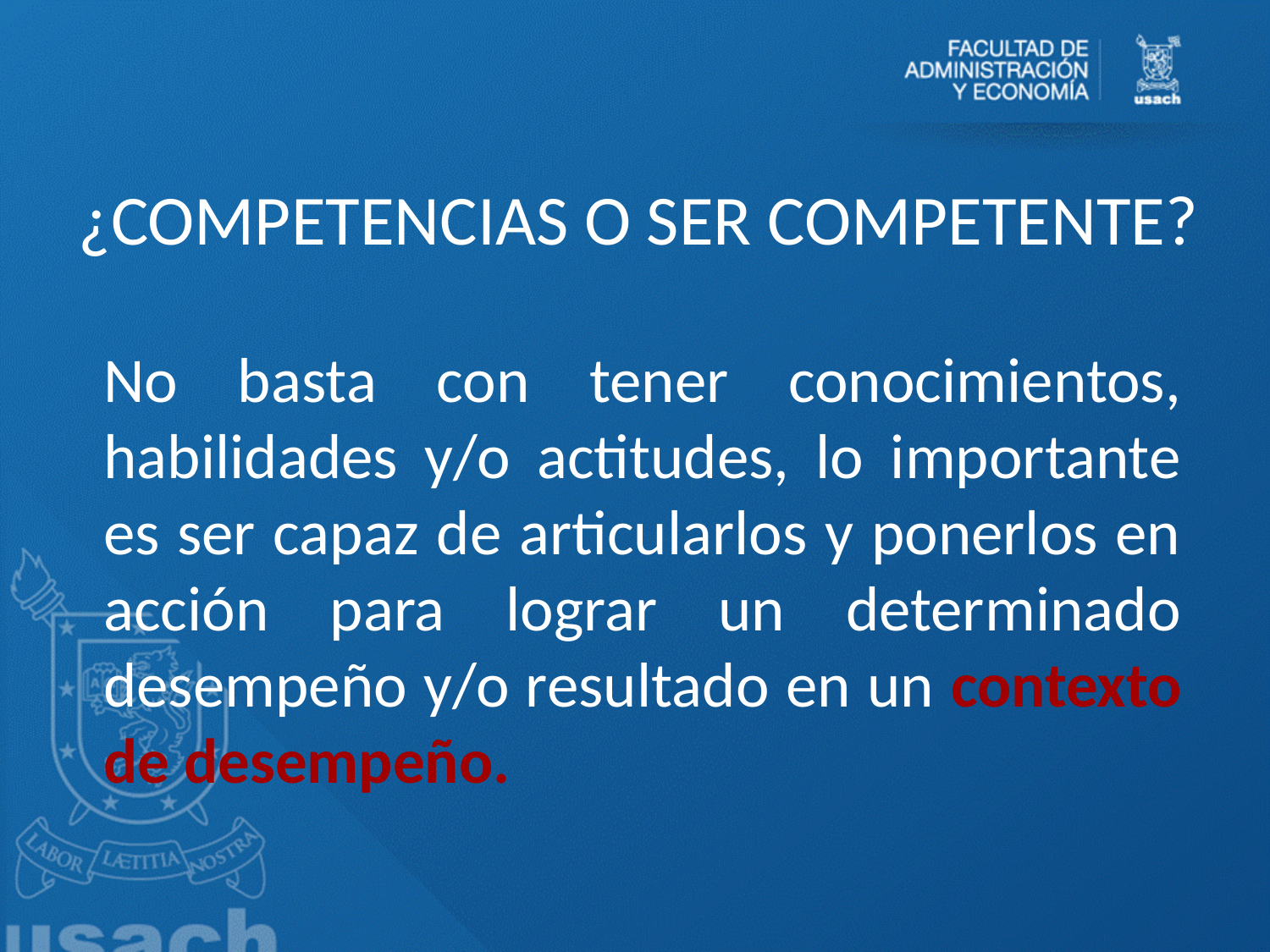

¿COMPETENCIAS O SER COMPETENTE?
# No basta con tener conocimientos, habilidades y/o actitudes, lo importante es ser capaz de articularlos y ponerlos en acción para lograr un determinado desempeño y/o resultado en un contexto de desempeño.